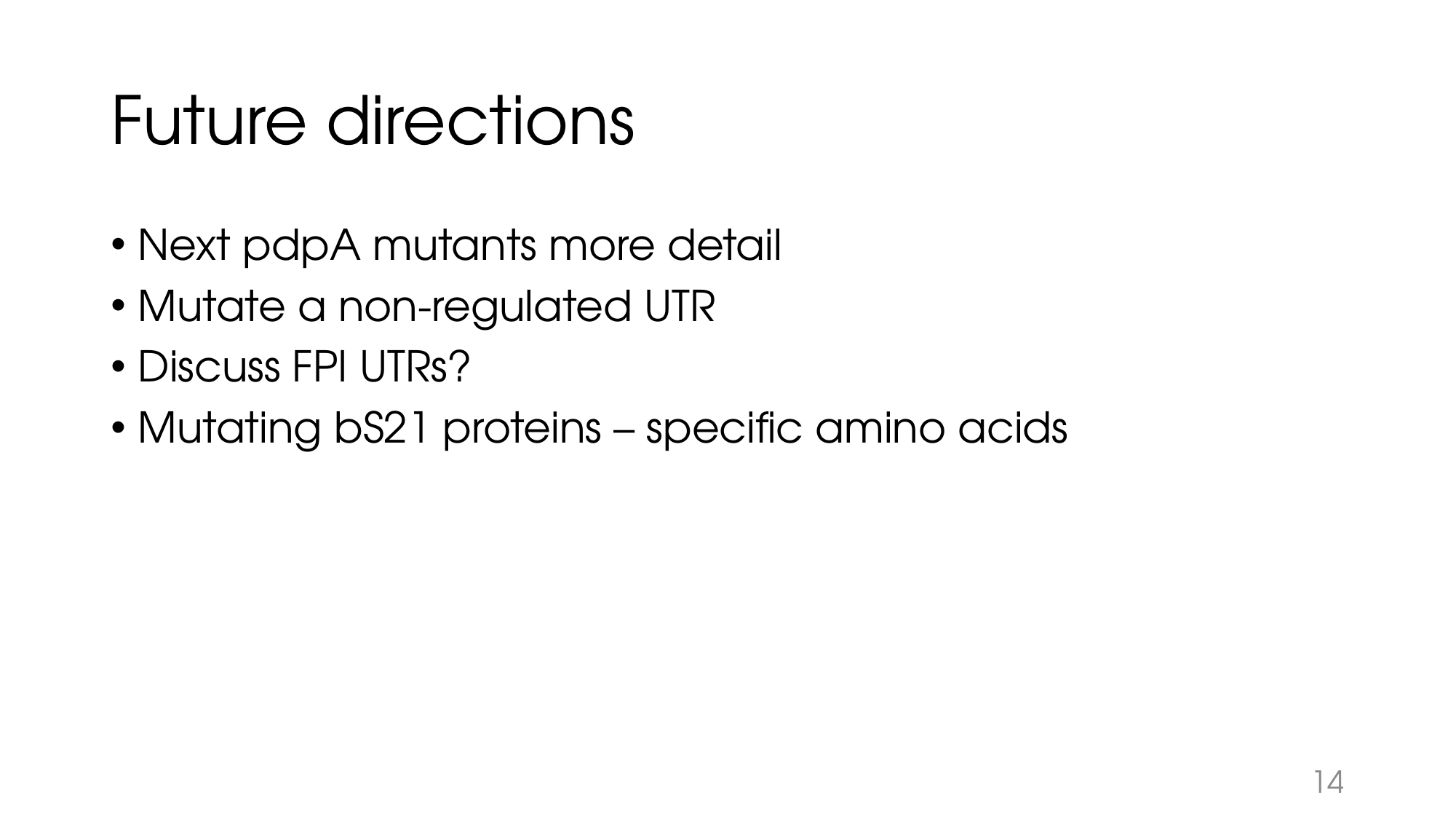

# Future directions
Next pdpA mutants more detail
Mutate a non-regulated UTR
Discuss FPI UTRs?
Mutating bS21 proteins – specific amino acids

14